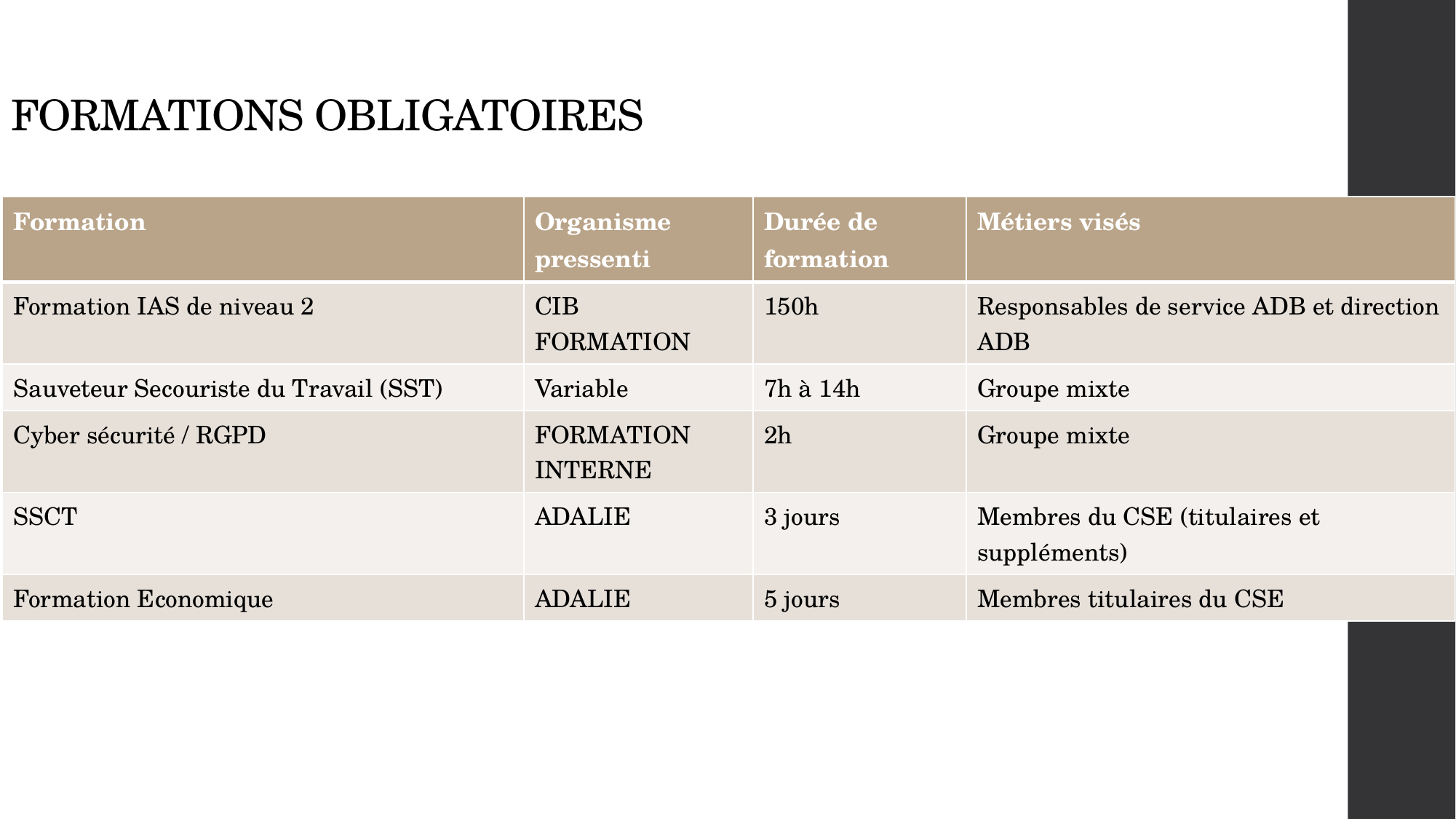

FORMATIONS OBLIGATOIRES

| Formation | Organisme pressenti | Durée de formation | Métiers visés |
| --- | --- | --- | --- |
| Formation IAS de niveau 2 | CIB FORMATION | 150h | Responsables de service ADB et direction ADB |
| Sauveteur Secouriste du Travail (SST) | Variable | 7h à 14h | Groupe mixte |
| Cyber sécurité / RGPD | FORMATION INTERNE | 2h | Groupe mixte |
| SSCT | ADALIE | 3 jours | Membres du CSE (titulaires et suppléments) |
| Formation Economique | ADALIE | 5 jours | Membres titulaires du CSE |